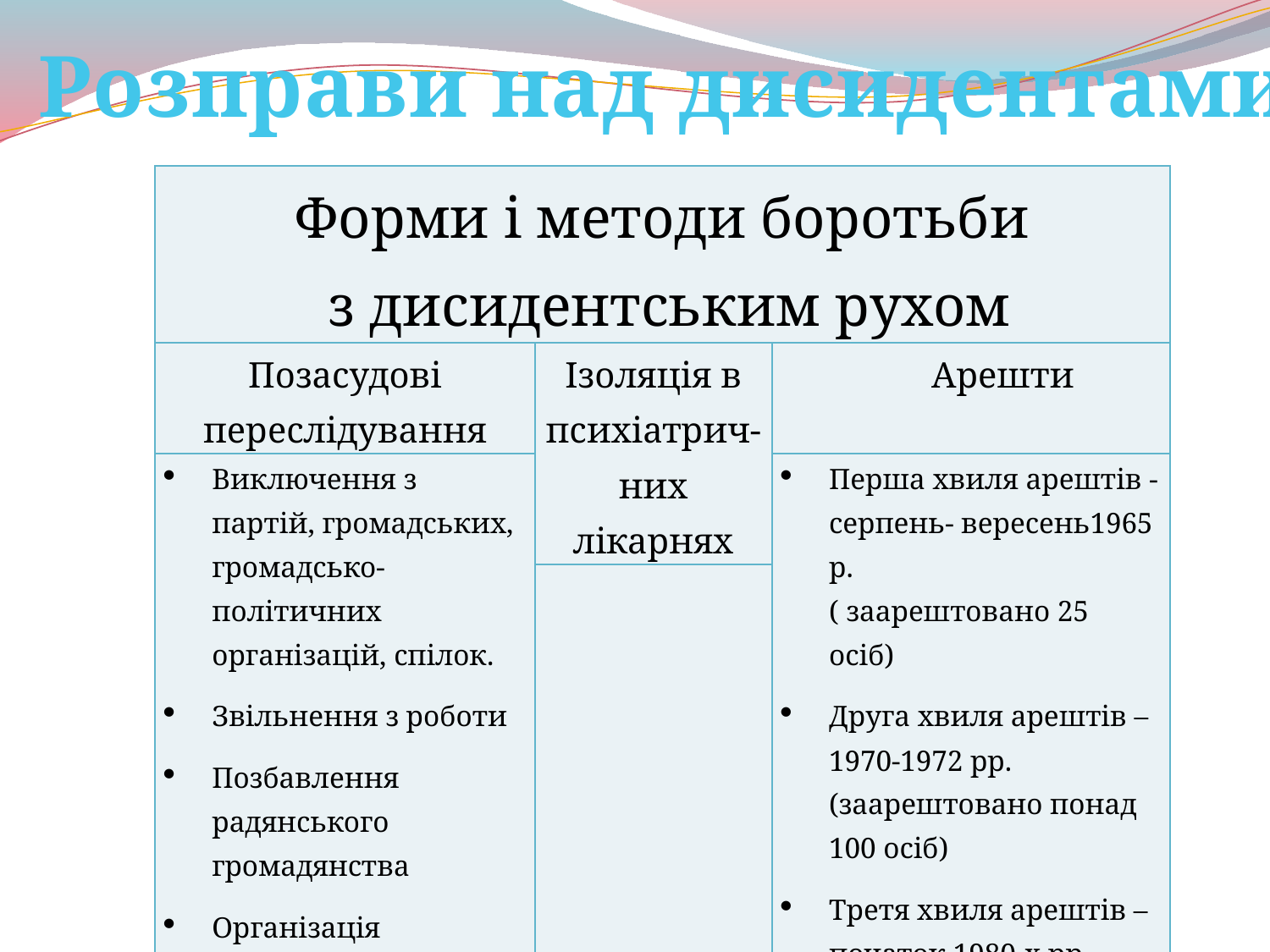

Розправи над дисидентами
| Форми і методи боротьби з дисидентським рухом |  |  |
| --- | --- | --- |
| Позасудові переслідування | Ізоляція в психіатрич-них лікарнях | Арешти |
| Виключення з партій, громадських, громадсько- політичних організацій, спілок. Звільнення з роботи Позбавлення радянського громадянства Організація громадянського осаду |  | Перша хвиля арештів - серпень- вересень1965 р. ( заарештовано 25 осіб) Друга хвиля арештів – 1970-1972 рр.(заарештовано понад 100 осіб) Третя хвиля арештів – початок 1980-х рр.(заарештовано близько 60 осіб) |
|  |  |  |